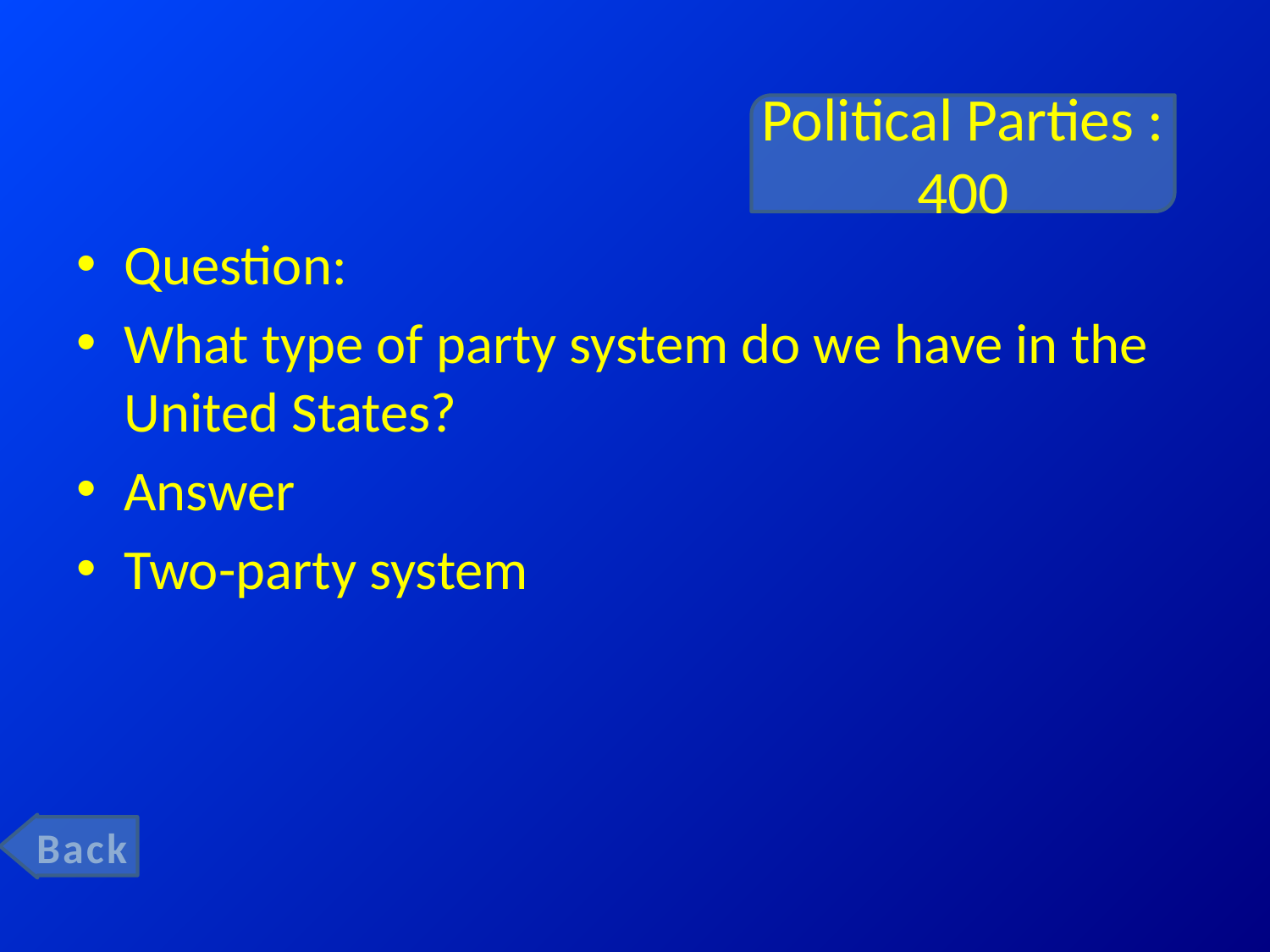

# Political Parties : 400

Question:
What type of party system do we have in the United States?
Answer
Two-party system

Back